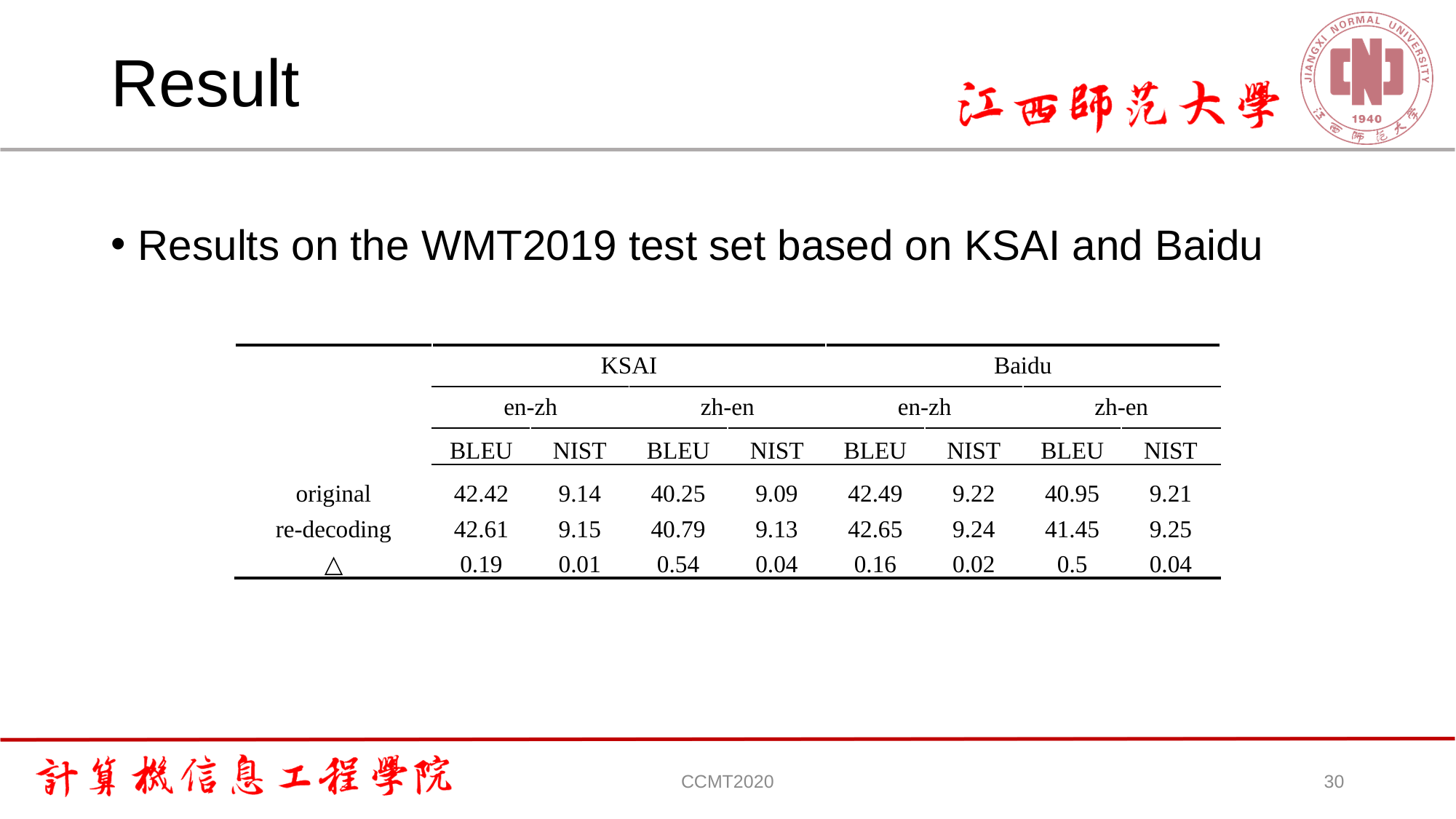

# Result
Results on the WMT2019 test set based on KSAI and Baidu
|  | KSAI |  |  |  | Baidu |  |  |  |
| --- | --- | --- | --- | --- | --- | --- | --- | --- |
|  | en-zh |  | zh-en |  | en-zh |  | zh-en |  |
|  | BLEU | NIST | BLEU | NIST | BLEU | NIST | BLEU | NIST |
| original | 42.42 | 9.14 | 40.25 | 9.09 | 42.49 | 9.22 | 40.95 | 9.21 |
| re-decoding | 42.61 | 9.15 | 40.79 | 9.13 | 42.65 | 9.24 | 41.45 | 9.25 |
| △ | 0.19 | 0.01 | 0.54 | 0.04 | 0.16 | 0.02 | 0.5 | 0.04 |
CCMT2020
30